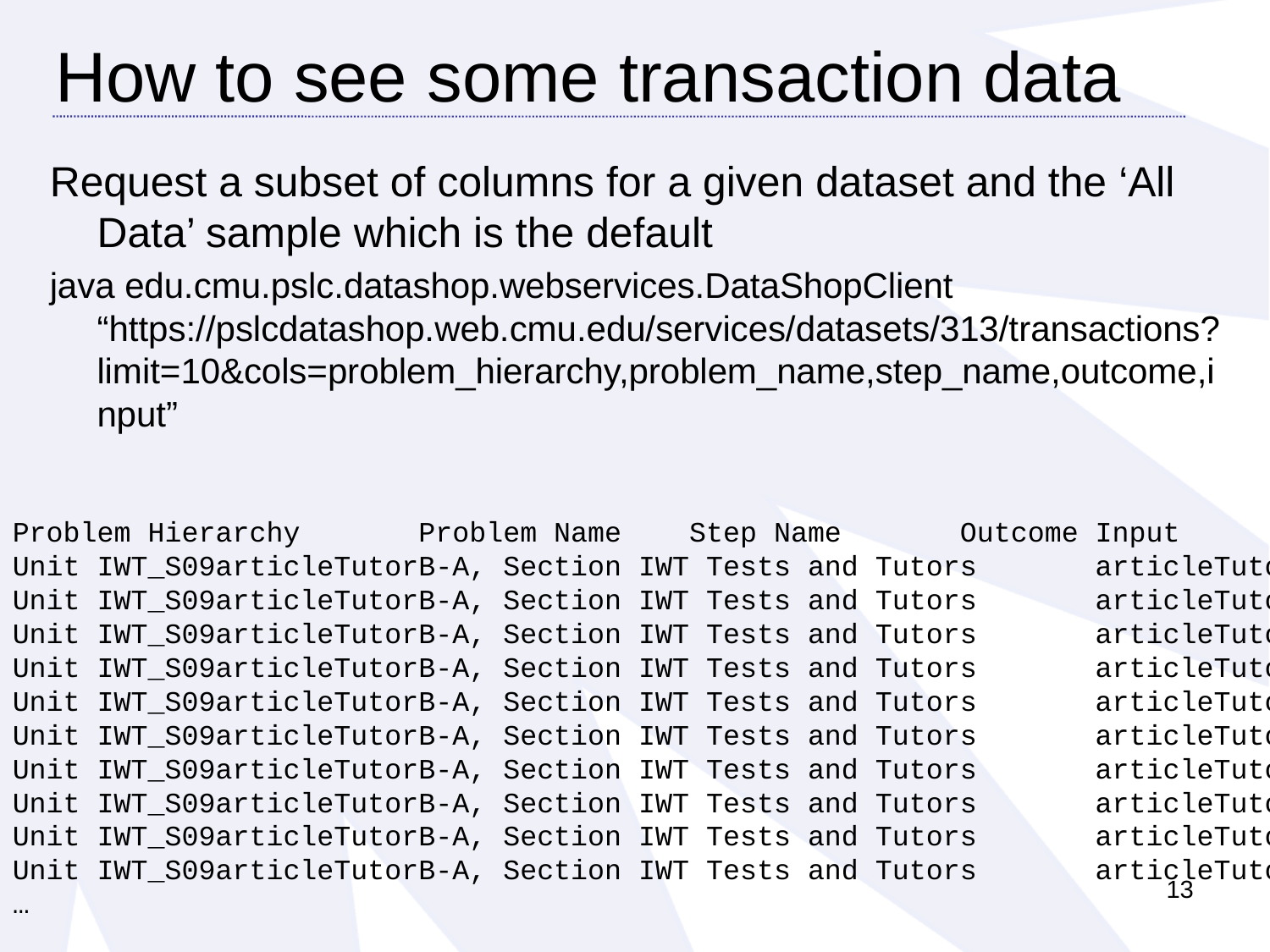

# How to see some transaction data
Request a subset of columns for a given dataset and the ‘All Data’ sample which is the default
java edu.cmu.pslc.datashop.webservices.DataShopClient “https://pslcdatashop.web.cmu.edu/services/datasets/313/transactions?
limit=10&cols=problem_hierarchy,problem_name,step_name,outcome,input”
Problem Hierarchy       Problem Name    Step Name       Outcome Input
Unit IWT_S09articleTutorB-A, Section IWT Tests and Tutors       articleTutor-B  "The wo
Unit IWT_S09articleTutorB-A, Section IWT Tests and Tutors       articleTutor-B  "The wo
Unit IWT_S09articleTutorB-A, Section IWT Tests and Tutors       articleTutor-B  "The wo
Unit IWT_S09articleTutorB-A, Section IWT Tests and Tutors       articleTutor-B  "The wo
Unit IWT_S09articleTutorB-A, Section IWT Tests and Tutors       articleTutor-B  ___ oxy
Unit IWT_S09articleTutorB-A, Section IWT Tests and Tutors       articleTutor-B  ___ oxy
Unit IWT_S09articleTutorB-A, Section IWT Tests and Tutors       articleTutor-B  ___ oxy
Unit IWT_S09articleTutorB-A, Section IWT Tests and Tutors       articleTutor-B  ___ oxy
Unit IWT_S09articleTutorB-A, Section IWT Tests and Tutors       articleTutor-B  She too
Unit IWT_S09articleTutorB-A, Section IWT Tests and Tutors       articleTutor-B  ___ big
…
13